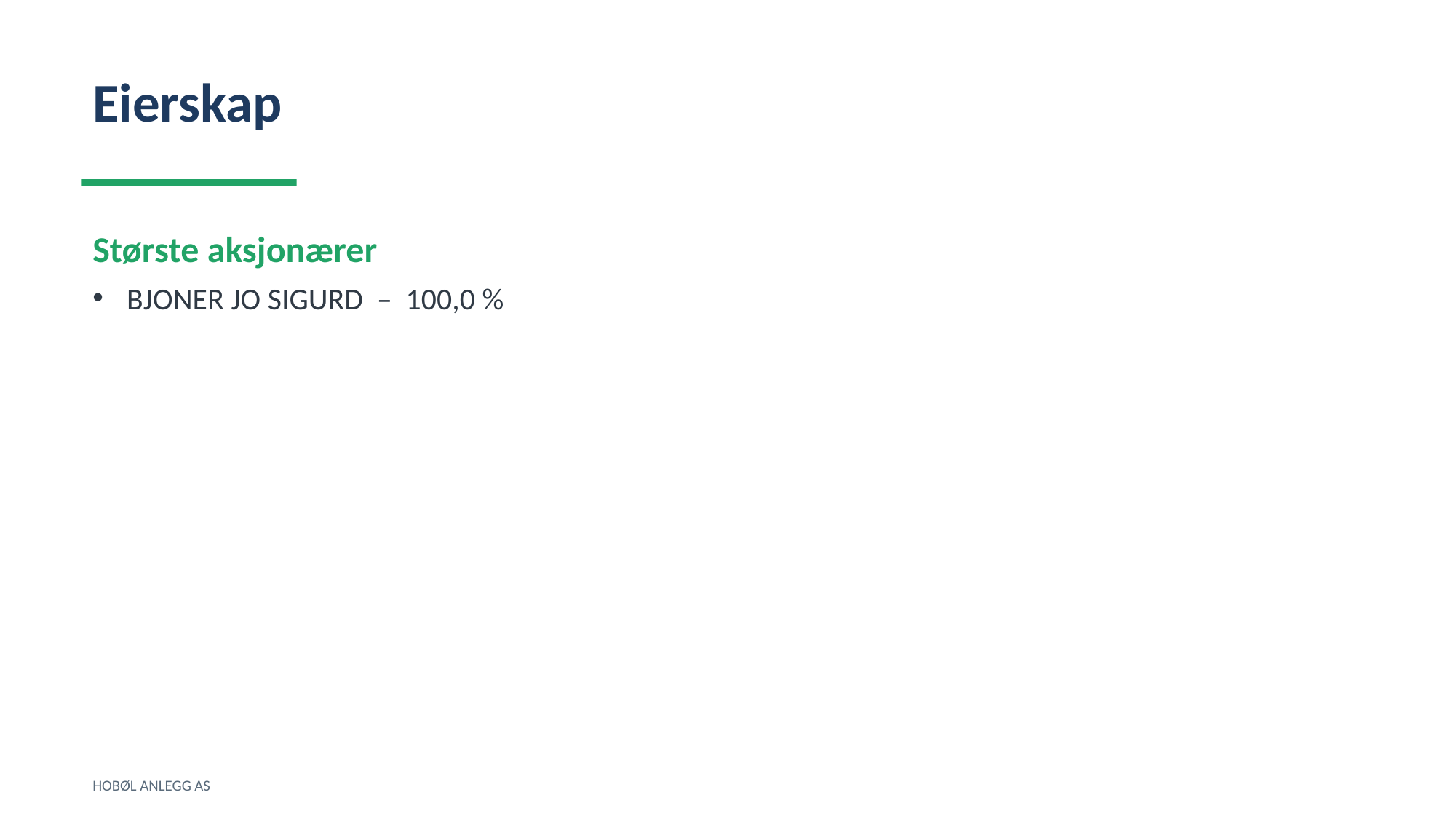

Eierskap

Største aksjonærer
BJONER JO SIGURD  –  100,0 %
HOBØL ANLEGG AS